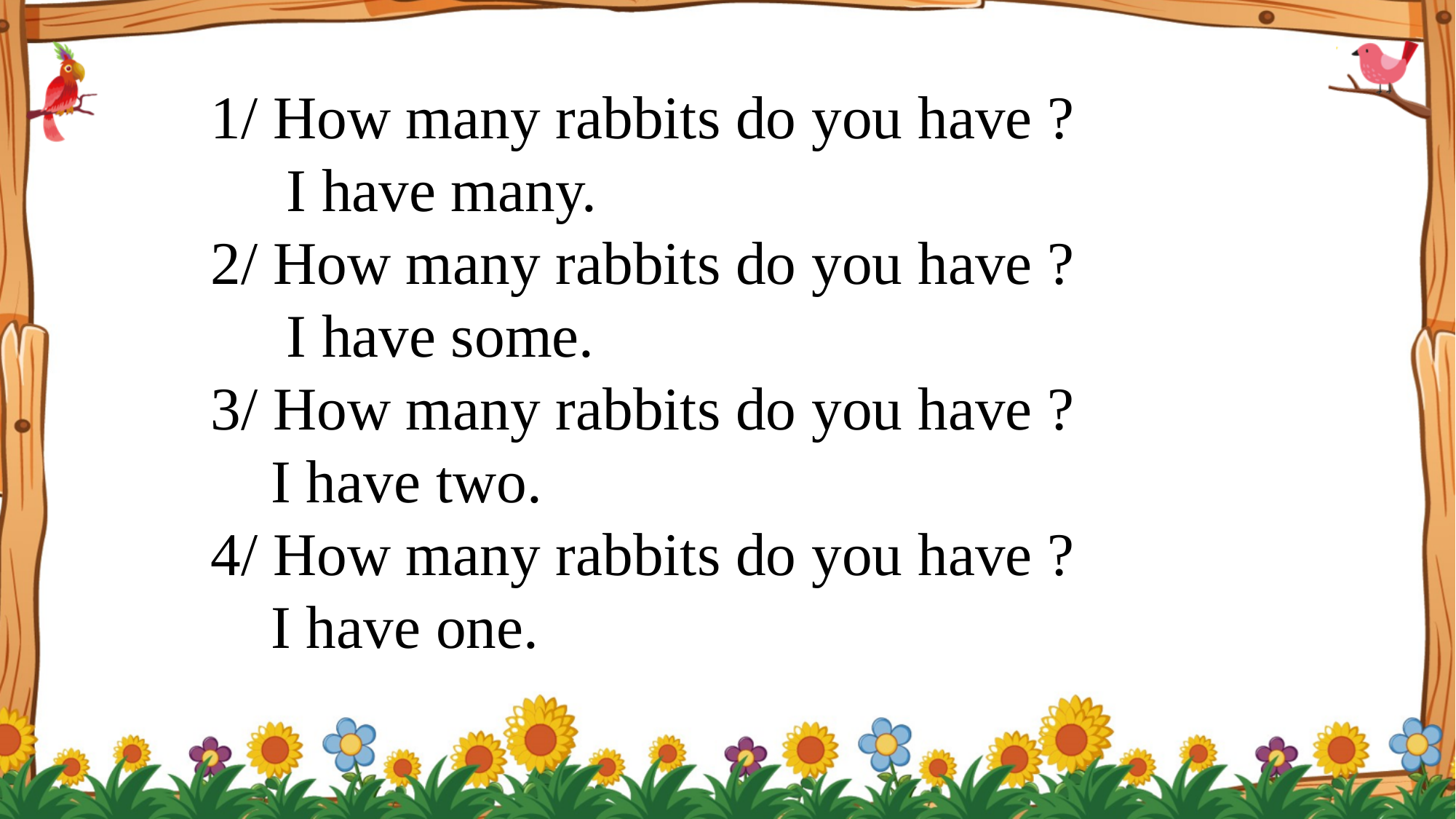

1/ How many rabbits do you have ?
     I have many.
2/ How many rabbits do you have ?
     I have some.
3/ How many rabbits do you have ?
    I have two.
4/ How many rabbits do you have ?
    I have one.